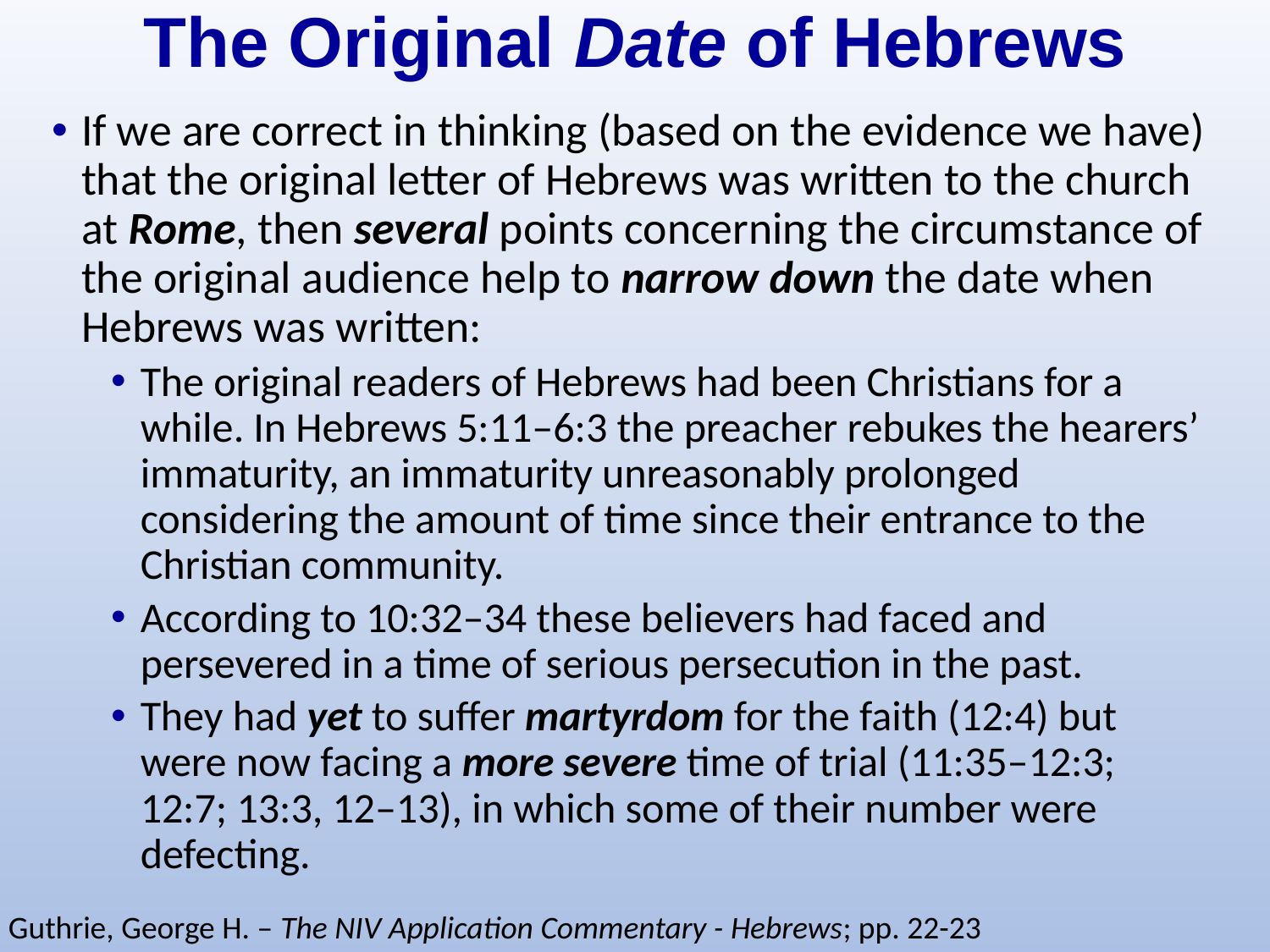

# The Original Date of Hebrews
If we are correct in thinking (based on the evidence we have) that the original letter of Hebrews was written to the church at Rome, then several points concerning the circumstance of the original audience help to narrow down the date when Hebrews was written:
The original readers of Hebrews had been Christians for a while. In Hebrews 5:11–6:3 the preacher rebukes the hearers’ immaturity, an immaturity unreasonably prolonged considering the amount of time since their entrance to the Christian community.
According to 10:32–34 these believers had faced and persevered in a time of serious persecution in the past.
They had yet to suffer martyrdom for the faith (12:4) but were now facing a more severe time of trial (11:35–12:3; 12:7; 13:3, 12–13), in which some of their number were defecting.
Guthrie, George H. – The NIV Application Commentary - Hebrews; pp. 22-23